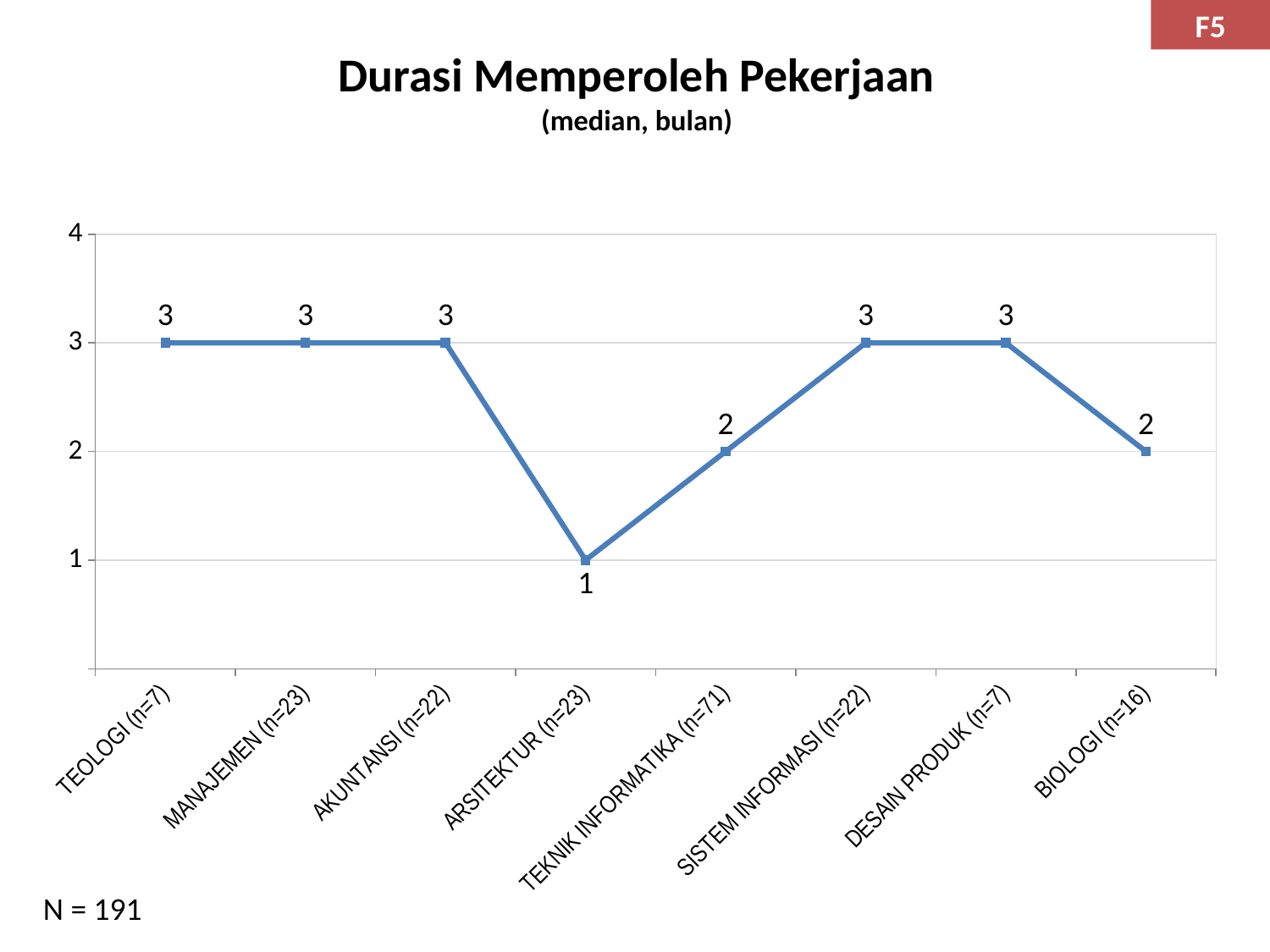

F5
# Durasi Memperoleh Pekerjaan (median, bulan)

### Chart

| Category |  |
|---|---|
| TEOLOGI (n=7) | 3.0 |
| MANAJEMEN (n=23) | 3.0 |
| AKUNTANSI (n=22) | 3.0 |
| ARSITEKTUR (n=23) | 1.0 |
| TEKNIK INFORMATIKA (n=71) | 2.0 |
| SISTEM INFORMASI (n=22) | 3.0 |
| DESAIN PRODUK (n=7) | 3.0 |
| BIOLOGI (n=16) | 2.0 |
N = 191